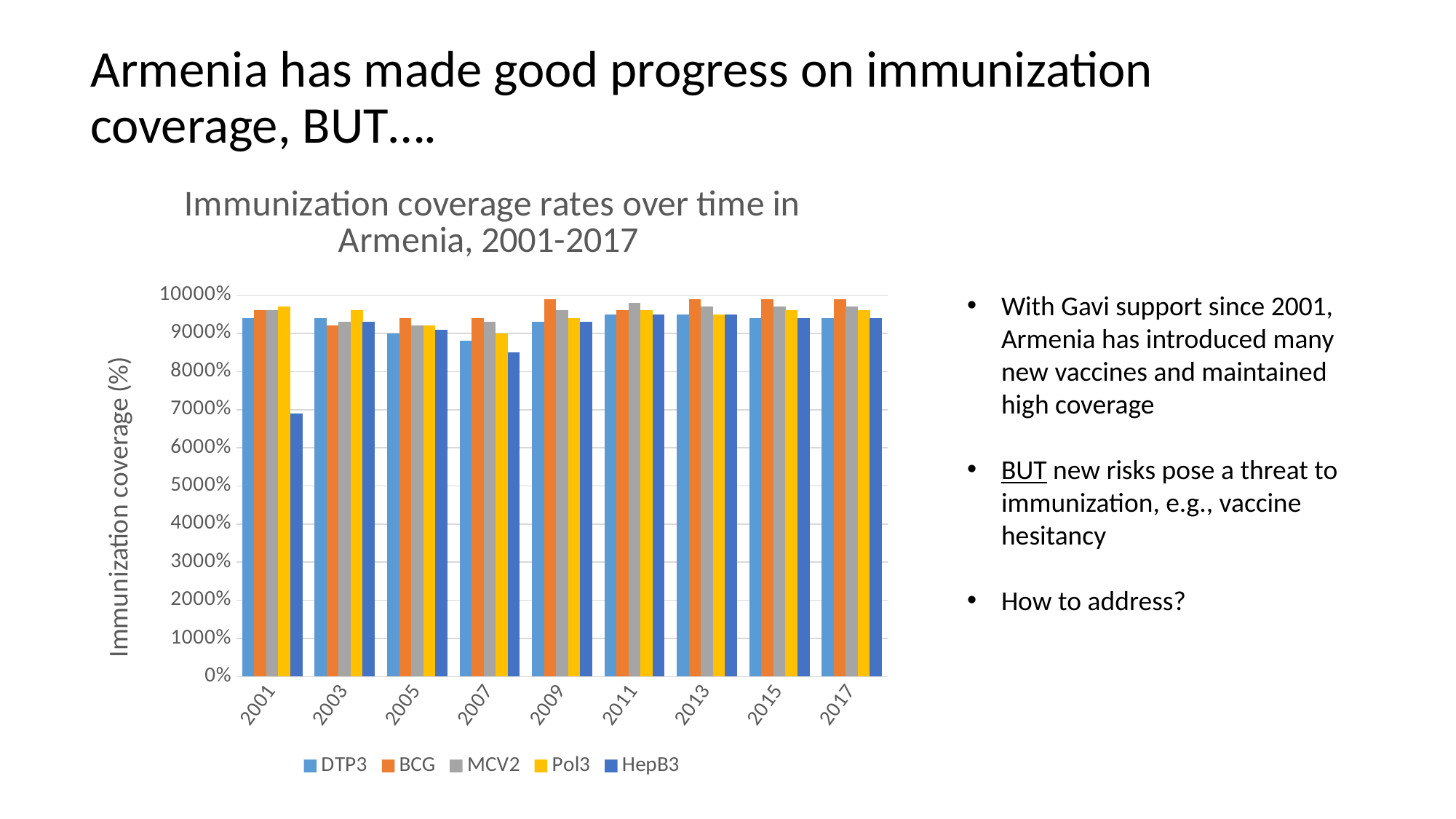

Armenia has made good progress on immunization coverage, BUT….

### Chart: Immunization coverage rates over time in Armenia, 2001-2017

| Category | DTP3 | BCG | MCV2 | Pol3 | HepB3 |
|---|---|---|---|---|---|
| 2001 | 94.0 | 96.0 | 96.0 | 97.0 | 69.0 |
| 2003 | 94.0 | 92.0 | 93.0 | 96.0 | 93.0 |
| 2005 | 90.0 | 94.0 | 92.0 | 92.0 | 91.0 |
| 2007 | 88.0 | 94.0 | 93.0 | 90.0 | 85.0 |
| 2009 | 93.0 | 99.0 | 96.0 | 94.0 | 93.0 |
| 2011 | 95.0 | 96.0 | 98.0 | 96.0 | 95.0 |
| 2013 | 95.0 | 99.0 | 97.0 | 95.0 | 95.0 |
| 2015 | 94.0 | 99.0 | 97.0 | 96.0 | 94.0 |
| 2017 | 94.0 | 99.0 | 97.0 | 96.0 | 94.0 |
With Gavi support since 2001, Armenia has introduced many new vaccines and maintained high coverage

BUT new risks pose a threat to immunization, e.g., vaccine hesitancy

How to address?